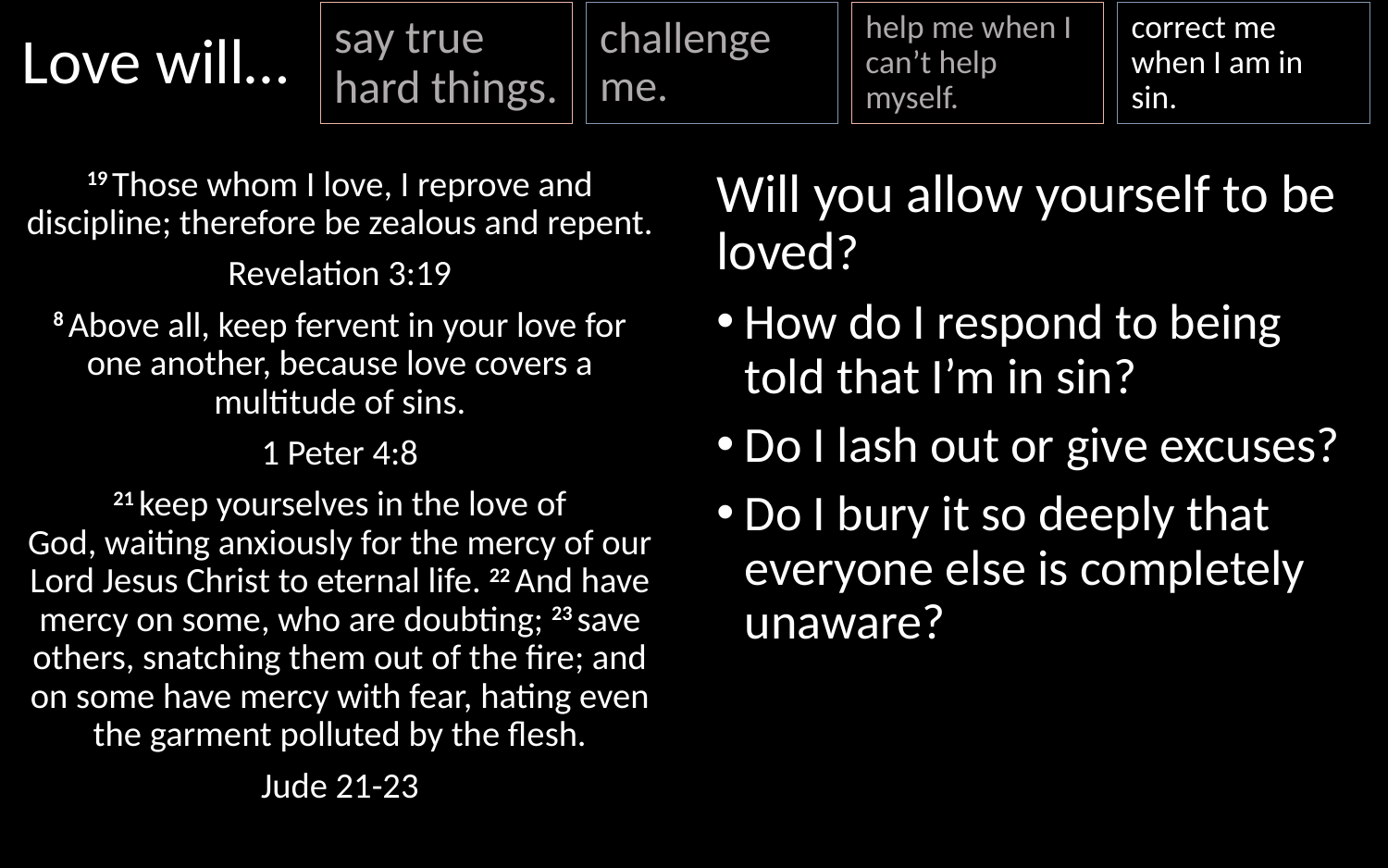

# Love will…
say true hard things.
challenge me.
help me when I can’t help myself.
correct me when I am in sin.
19 Those whom I love, I reprove and discipline; therefore be zealous and repent.
Revelation 3:19
8 Above all, keep fervent in your love for one another, because love covers a multitude of sins.
1 Peter 4:8
21 keep yourselves in the love of God, waiting anxiously for the mercy of our Lord Jesus Christ to eternal life. 22 And have mercy on some, who are doubting; 23 save others, snatching them out of the fire; and on some have mercy with fear, hating even the garment polluted by the flesh.
Jude 21-23
Will you allow yourself to be loved?
How do I respond to being told that I’m in sin?
Do I lash out or give excuses?
Do I bury it so deeply that everyone else is completely unaware?